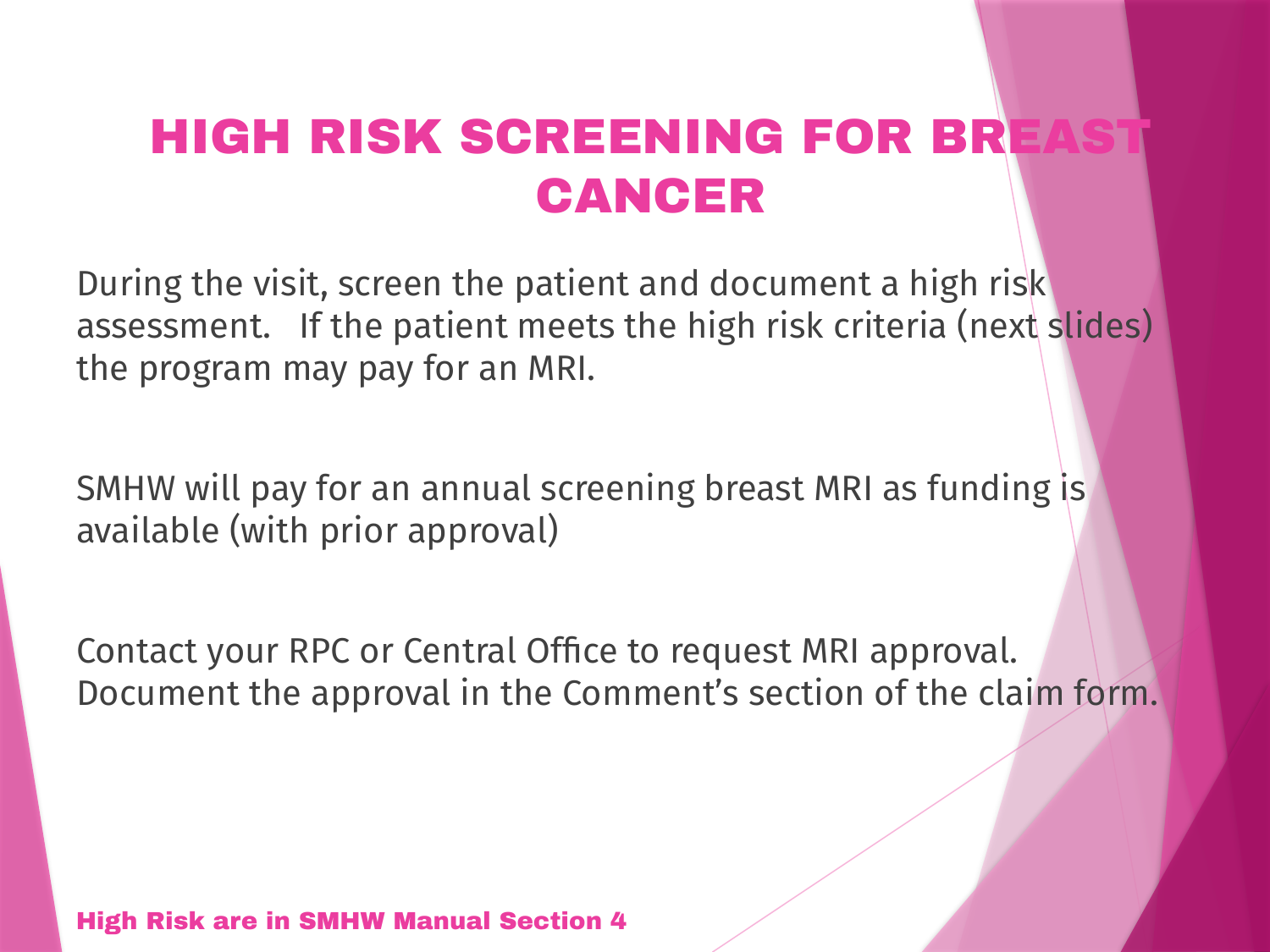

# HIGH RISK SCREENING FOR BREAST CANCER
During the visit, screen the patient and document a high risk assessment.   If the patient meets the high risk criteria (next slides) the program may pay for an MRI.

SMHW will pay for an annual screening breast MRI as funding is available (with prior approval)

Contact your RPC or Central Office to request MRI approval.  Document the approval in the Comment’s section of the claim form.

High Risk are in SMHW Manual Section 4